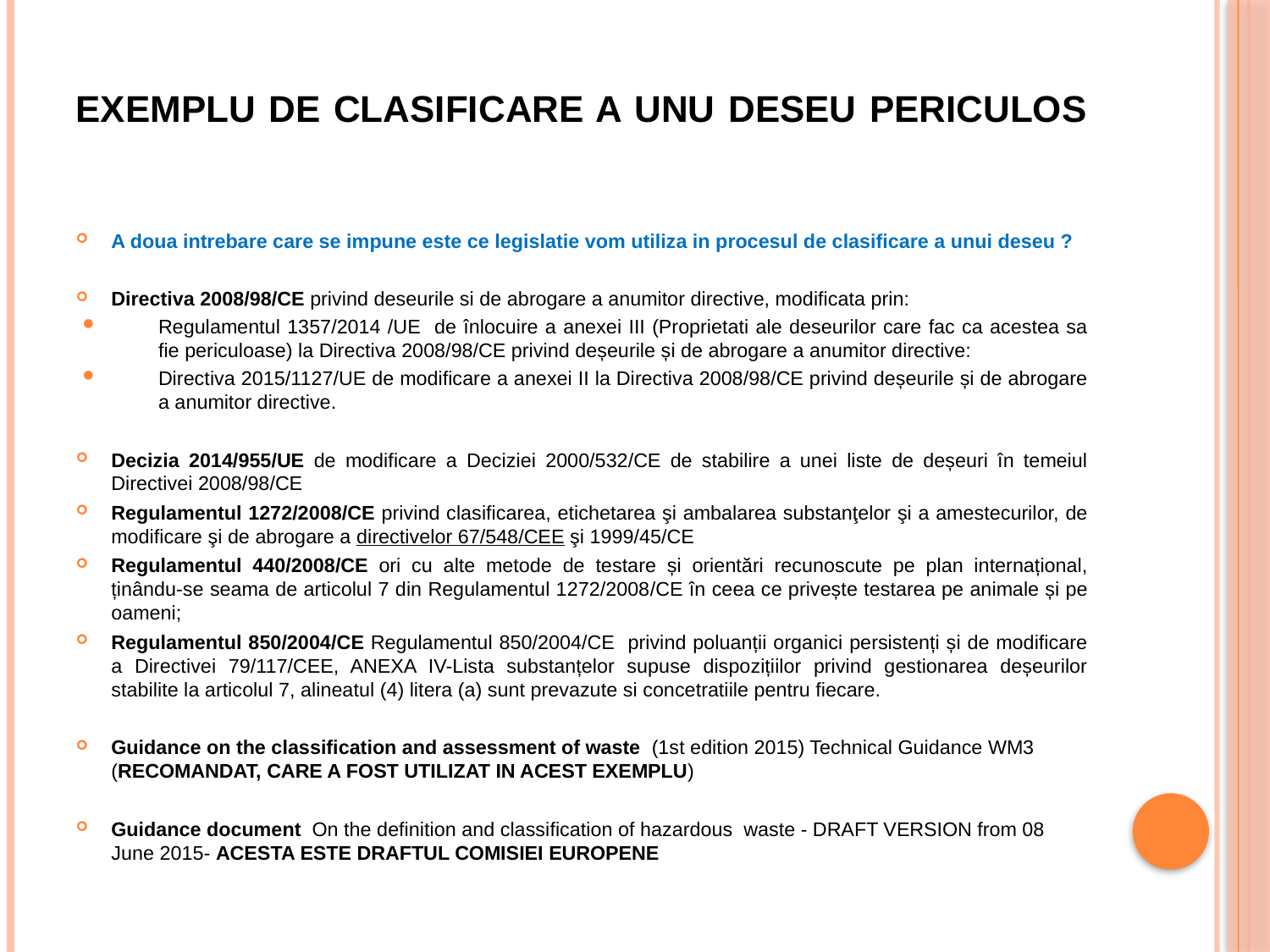

# EXEMPLU DE CLASIFICARE A UNU DESEU PERICULOS
A doua intrebare care se impune este ce legislatie vom utiliza in procesul de clasificare a unui deseu ?

Directiva 2008/98/CE privind deseurile si de abrogare a anumitor directive, modificata prin:
Regulamentul 1357/2014 /UE  de înlocuire a anexei III (Proprietati ale deseurilor care fac ca acestea sa fie periculoase) la Directiva 2008/98/CE privind deșeurile și de abrogare a anumitor directive:
Directiva 2015/1127/UE de modificare a anexei II la Directiva 2008/98/CE privind deșeurile și de abrogare a anumitor directive.

Decizia 2014/955/UE de modificare a Deciziei 2000/532/CE de stabilire a unei liste de deșeuri în temeiul Directivei 2008/98/CE
Regulamentul 1272/2008/CE privind clasificarea, etichetarea şi ambalarea substanţelor şi a amestecurilor, de modificare şi de abrogare a directivelor 67/548/CEE şi 1999/45/CE
Regulamentul 440/2008/CE ori cu alte metode de testare și orientări recunoscute pe plan internațional, ținându-se seama de articolul 7 din Regulamentul 1272/2008/CE în ceea ce privește testarea pe animale și pe oameni;
Regulamentul 850/2004/CE Regulamentul 850/2004/CE  privind poluanții organici persistenți și de modificare a Directivei 79/117/CEE, ANEXA IV-Lista substanțelor supuse dispozițiilor privind gestionarea deșeurilor stabilite la articolul 7, alineatul (4) litera (a) sunt prevazute si concetratiile pentru fiecare.

Guidance on the classification and assessment of waste  (1st edition 2015) Technical Guidance WM3 (RECOMANDAT, CARE A FOST UTILIZAT IN ACEST EXEMPLU)

Guidance document  On the definition and classification of hazardous  waste - DRAFT VERSION from 08 June 2015- ACESTA ESTE DRAFTUL COMISIEI EUROPENE